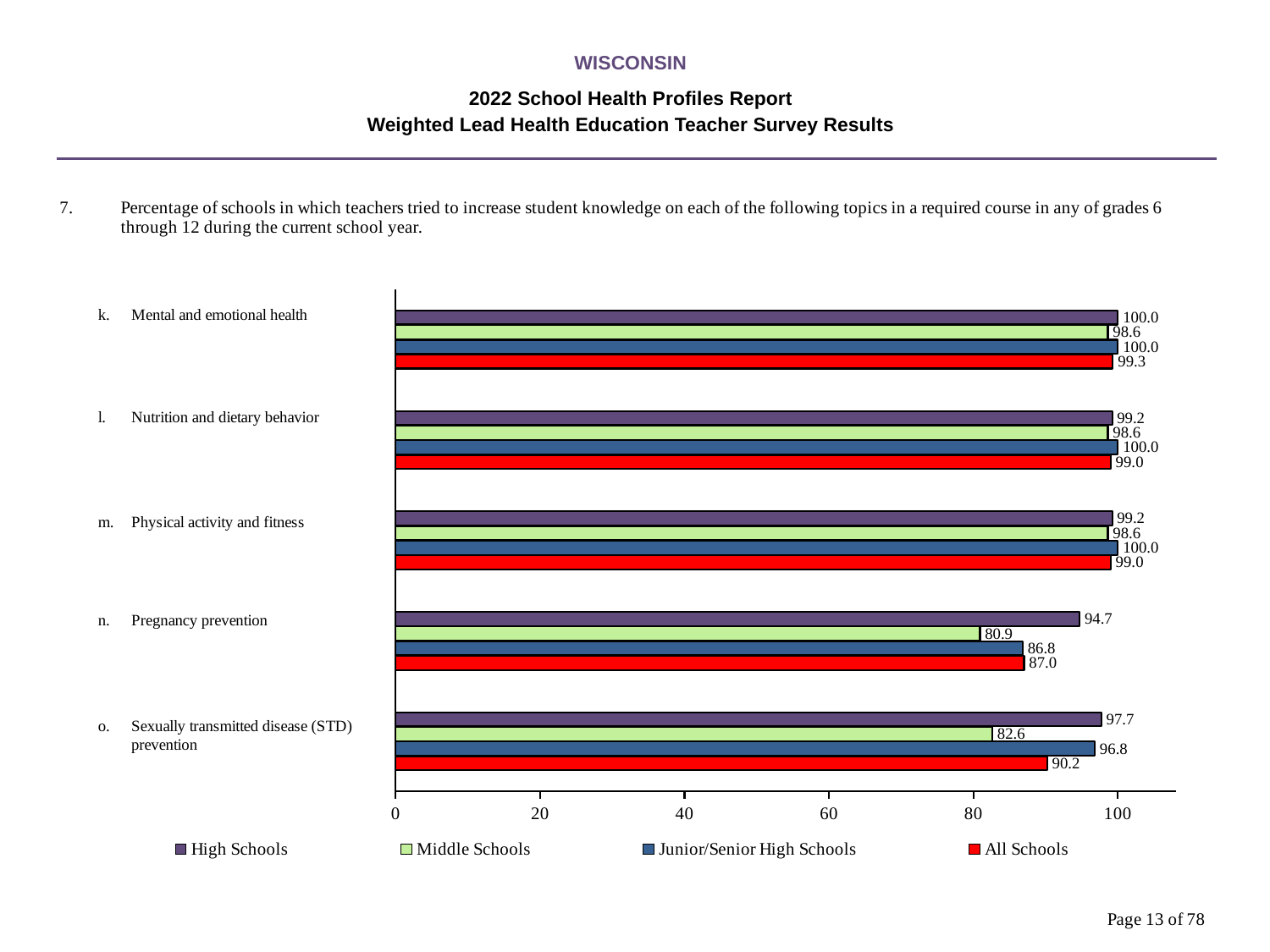

WISCONSIN
2022 School Health Profiles Report
Weighted Lead Health Education Teacher Survey Results

### Chart

| Category | All Schools | Junior/Senior High Schools | Middle Schools | High Schools |
|---|---|---|---|---|
| Sexually transmitted disease (STD) prevention | 90.2 | 96.8 | 82.6 | 97.7 |
| Pregnancy prevention | 87.0 | 86.8 | 80.9 | 94.7 |
| Physical activity and fitness | 99.0 | 100.0 | 98.6 | 99.2 |
| Nutrition and dietary behavior | 99.0 | 100.0 | 98.6 | 99.2 |
| Mental and emotional health | 99.3 | 100.0 | 98.6 | 100.0 |